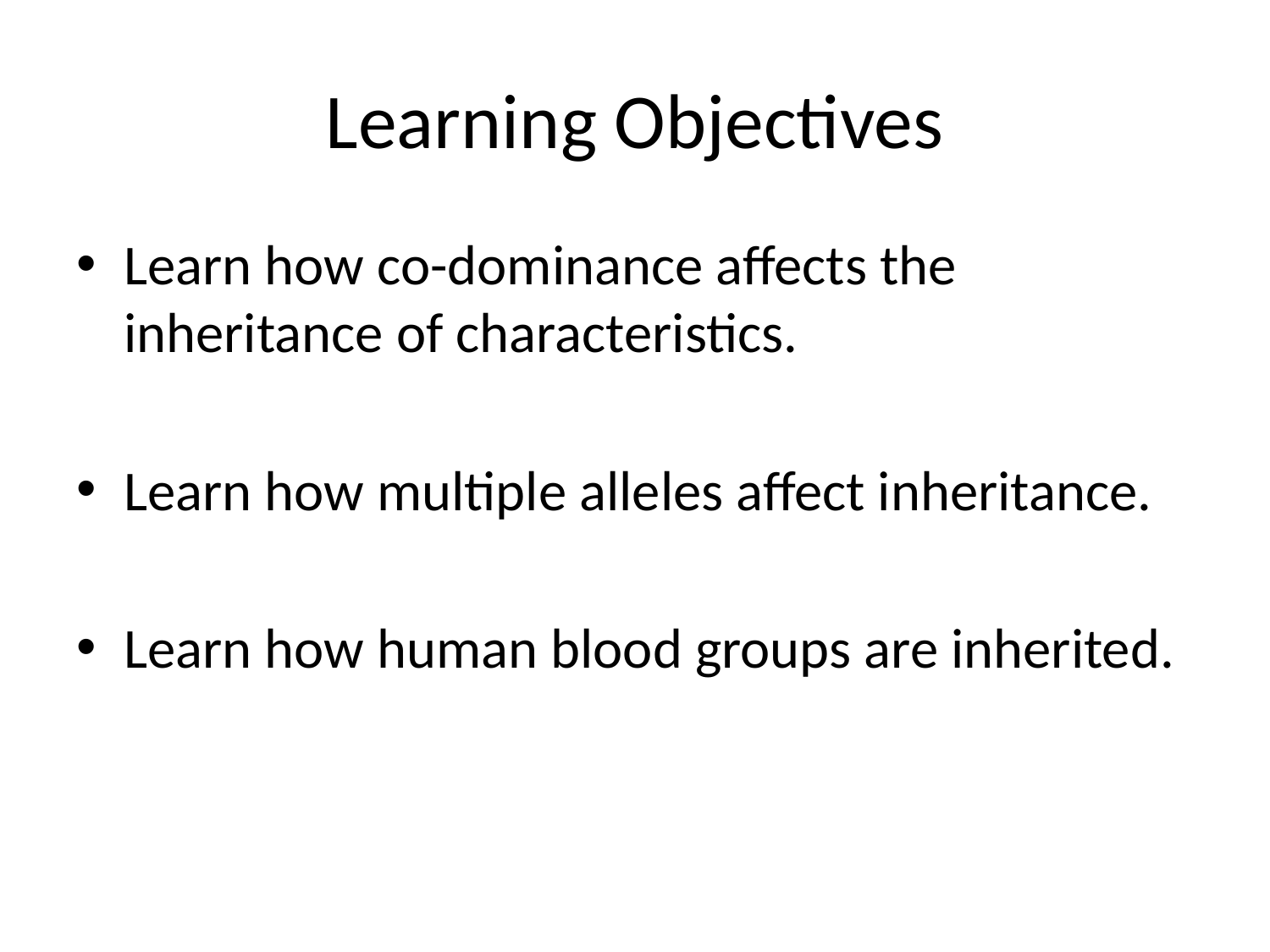

# Learning Objectives
Learn how co-dominance affects the inheritance of characteristics.

Learn how multiple alleles affect inheritance.

Learn how human blood groups are inherited.